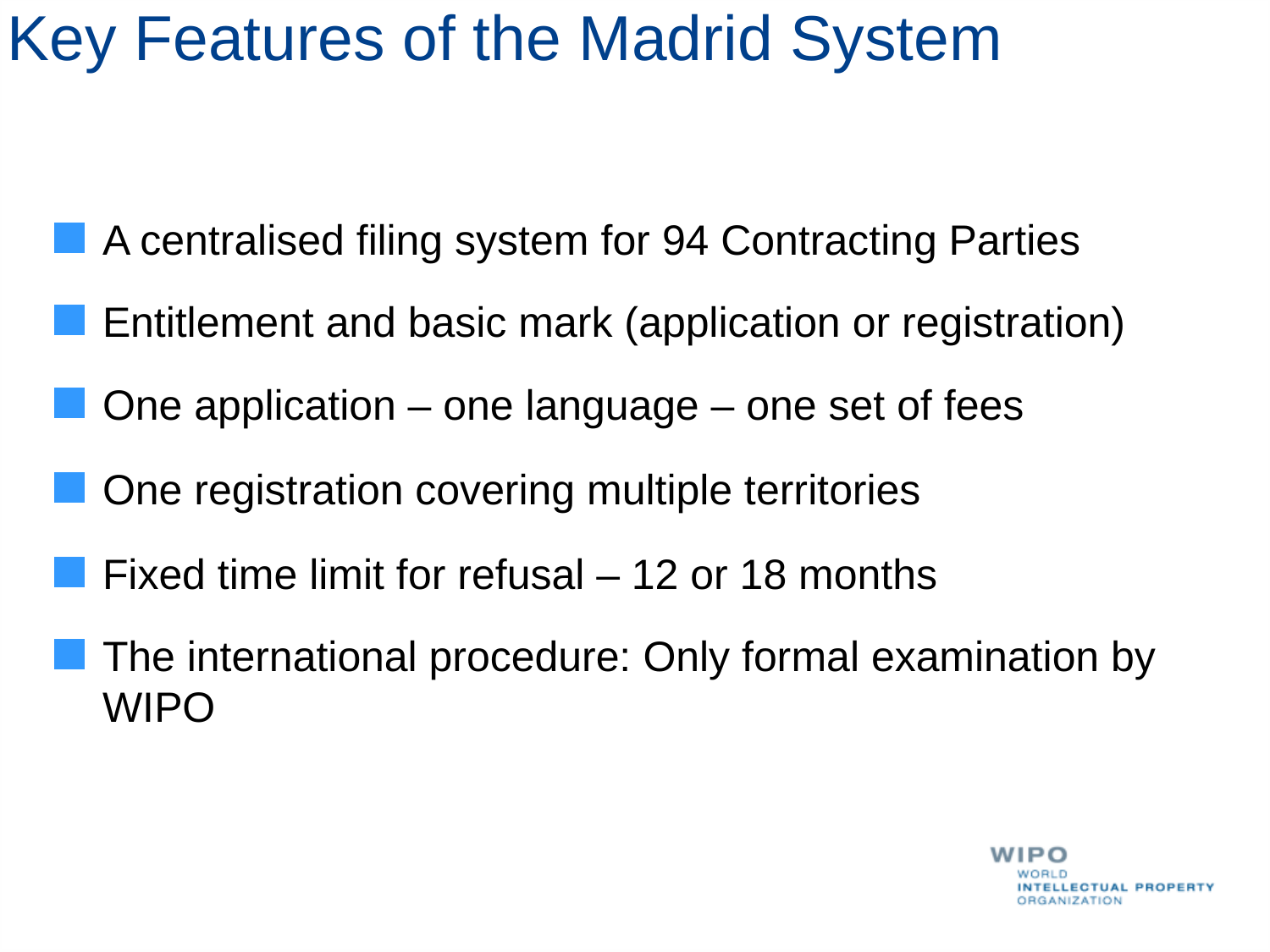

# Key Features of the Madrid System
A centralised filing system for 94 Contracting Parties
Entitlement and basic mark (application or registration)
One application – one language – one set of fees
One registration covering multiple territories
Fixed time limit for refusal – 12 or 18 months
The international procedure: Only formal examination by WIPO